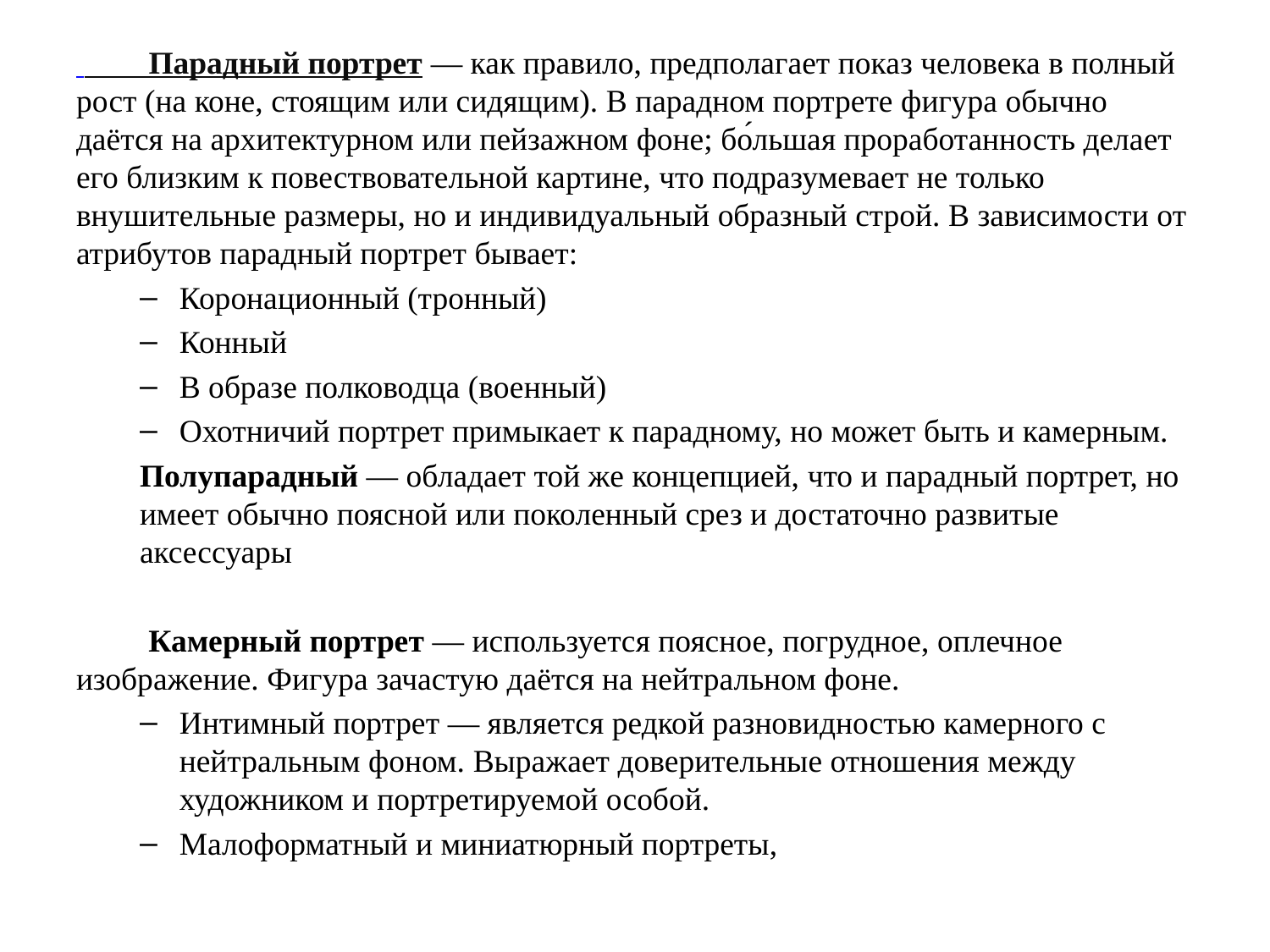

#
         Парадный портрет — как правило, предполагает показ человека в полный рост (на коне, стоящим или сидящим). В парадном портрете фигура обычно даётся на архитектурном или пейзажном фоне; бо́льшая проработанность делает его близким к повествовательной картине, что подразумевает не только внушительные размеры, но и индивидуальный образный строй. В зависимости от атрибутов парадный портрет бывает:
Коронационный (тронный)
Конный
В образе полководца (военный)
Охотничий портрет примыкает к парадному, но может быть и камерным.
Полупарадный — обладает той же концепцией, что и парадный портрет, но имеет обычно поясной или поколенный срез и достаточно развитые аксессуары

         Камерный портрет — используется поясное, погрудное, оплечное изображение. Фигура зачастую даётся на нейтральном фоне.
Интимный портрет — является редкой разновидностью камерного с нейтральным фоном. Выражает доверительные отношения между художником и портретируемой особой.
Малоформатный и миниатюрный портреты,